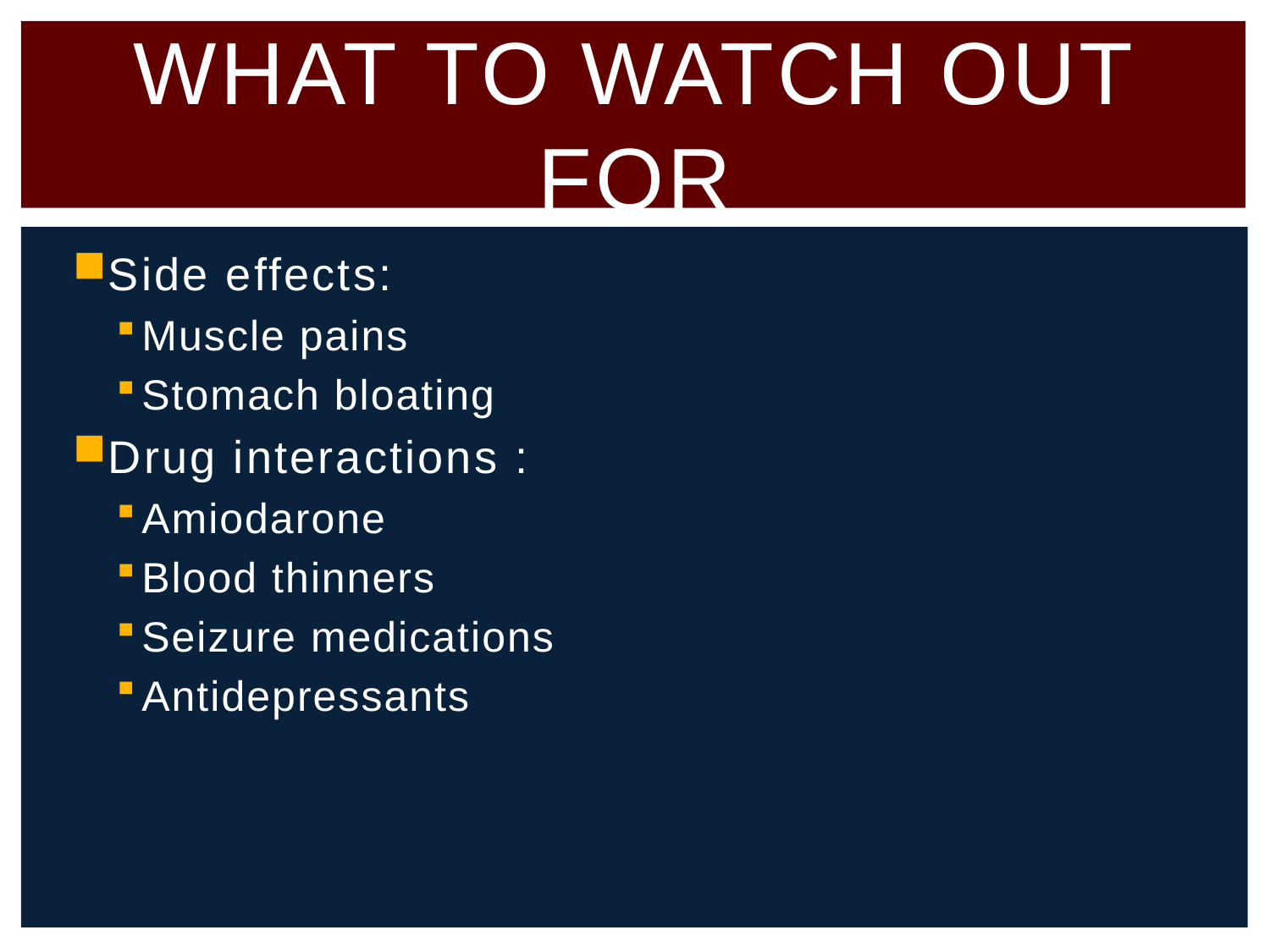

# What to watch out for
Side effects:
Muscle pains
Stomach bloating
Drug interactions :
Amiodarone
Blood thinners
Seizure medications
Antidepressants